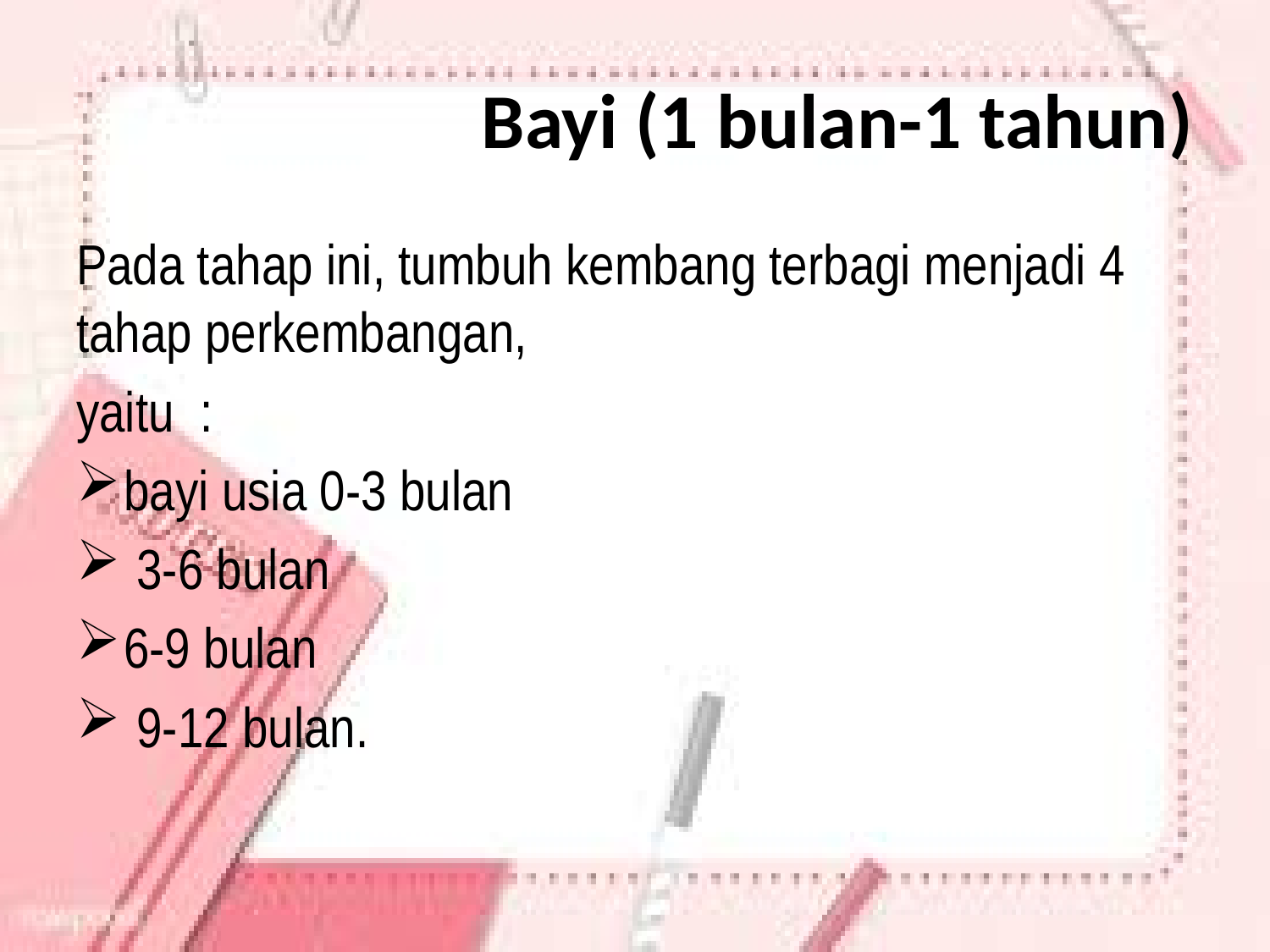

# Bayi (1 bulan-1 tahun)
Pada tahap ini, tumbuh kembang terbagi menjadi 4 tahap perkembangan,
yaitu  :
bayi usia 0-3 bulan
 3-6 bulan
6-9 bulan
 9-12 bulan.